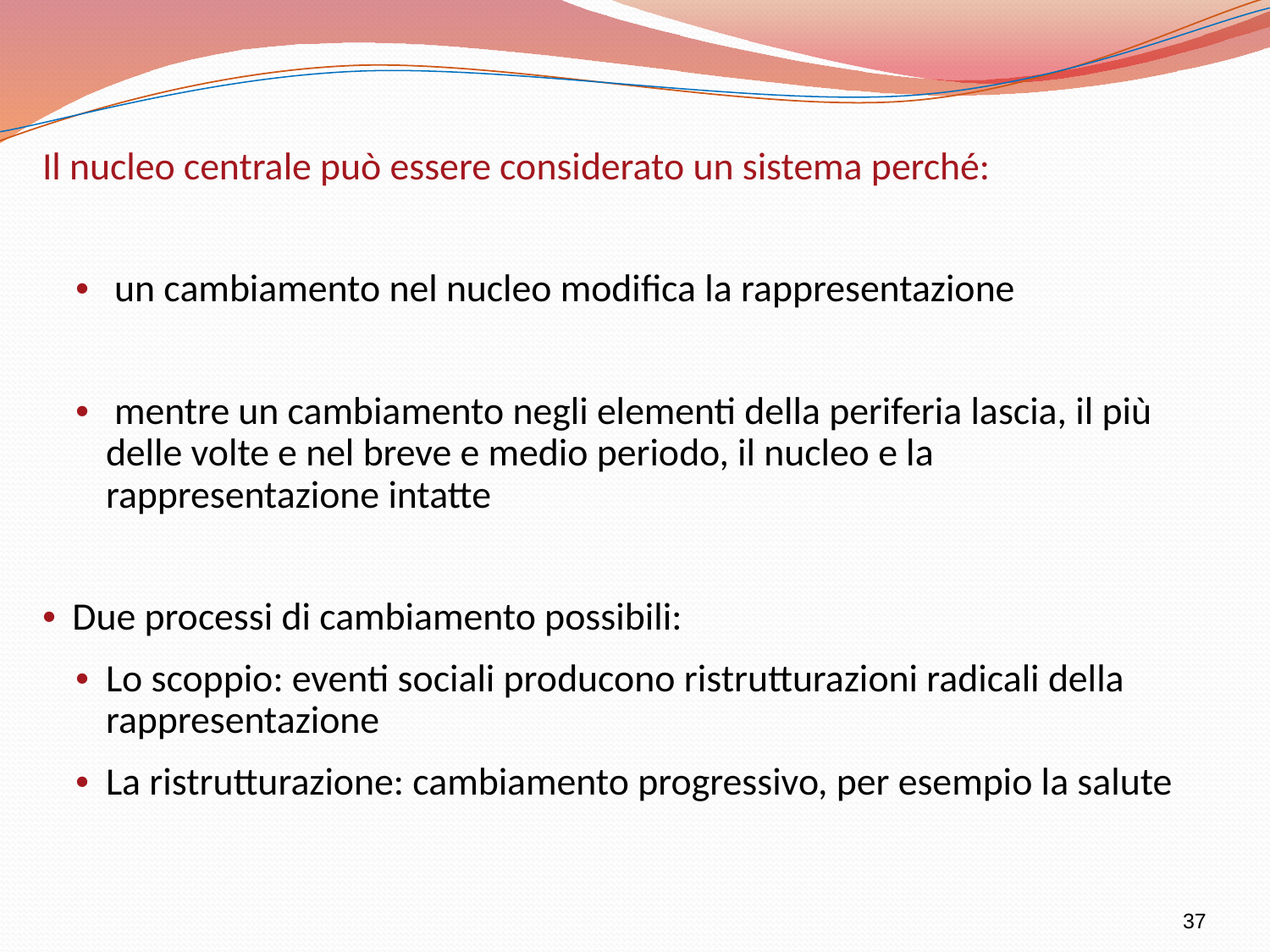

Il nucleo centrale può essere considerato un sistema perché:

 un cambiamento nel nucleo modifica la rappresentazione

 mentre un cambiamento negli elementi della periferia lascia, il più delle volte e nel breve e medio periodo, il nucleo e la rappresentazione intatte

Due processi di cambiamento possibili:
Lo scoppio: eventi sociali producono ristrutturazioni radicali della rappresentazione
La ristrutturazione: cambiamento progressivo, per esempio la salute
37